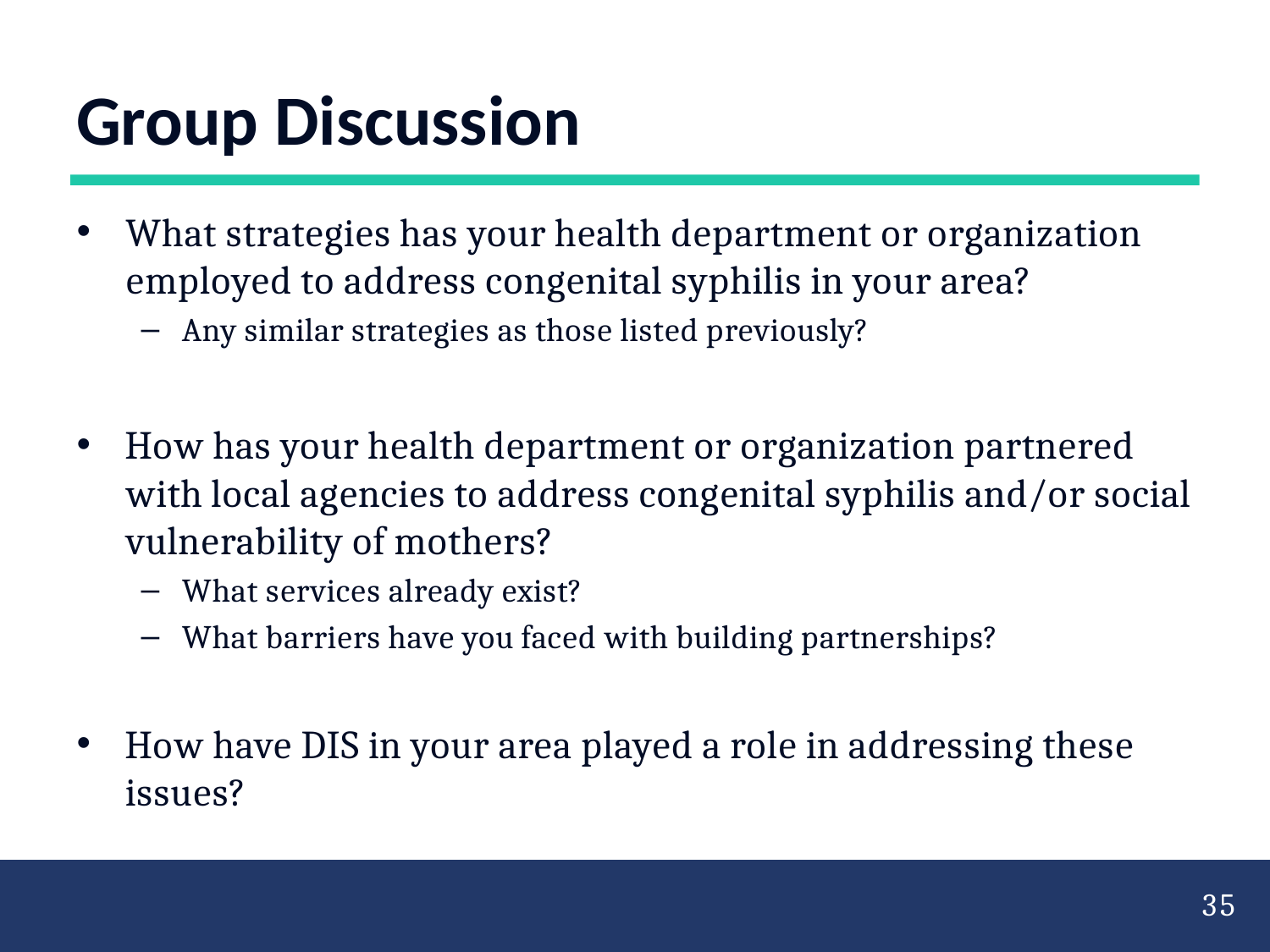

# Group Discussion
What strategies has your health department or organization employed to address congenital syphilis in your area?
Any similar strategies as those listed previously?

How has your health department or organization partnered with local agencies to address congenital syphilis and/or social vulnerability of mothers?
What services already exist?
What barriers have you faced with building partnerships?

How have DIS in your area played a role in addressing these issues?
35